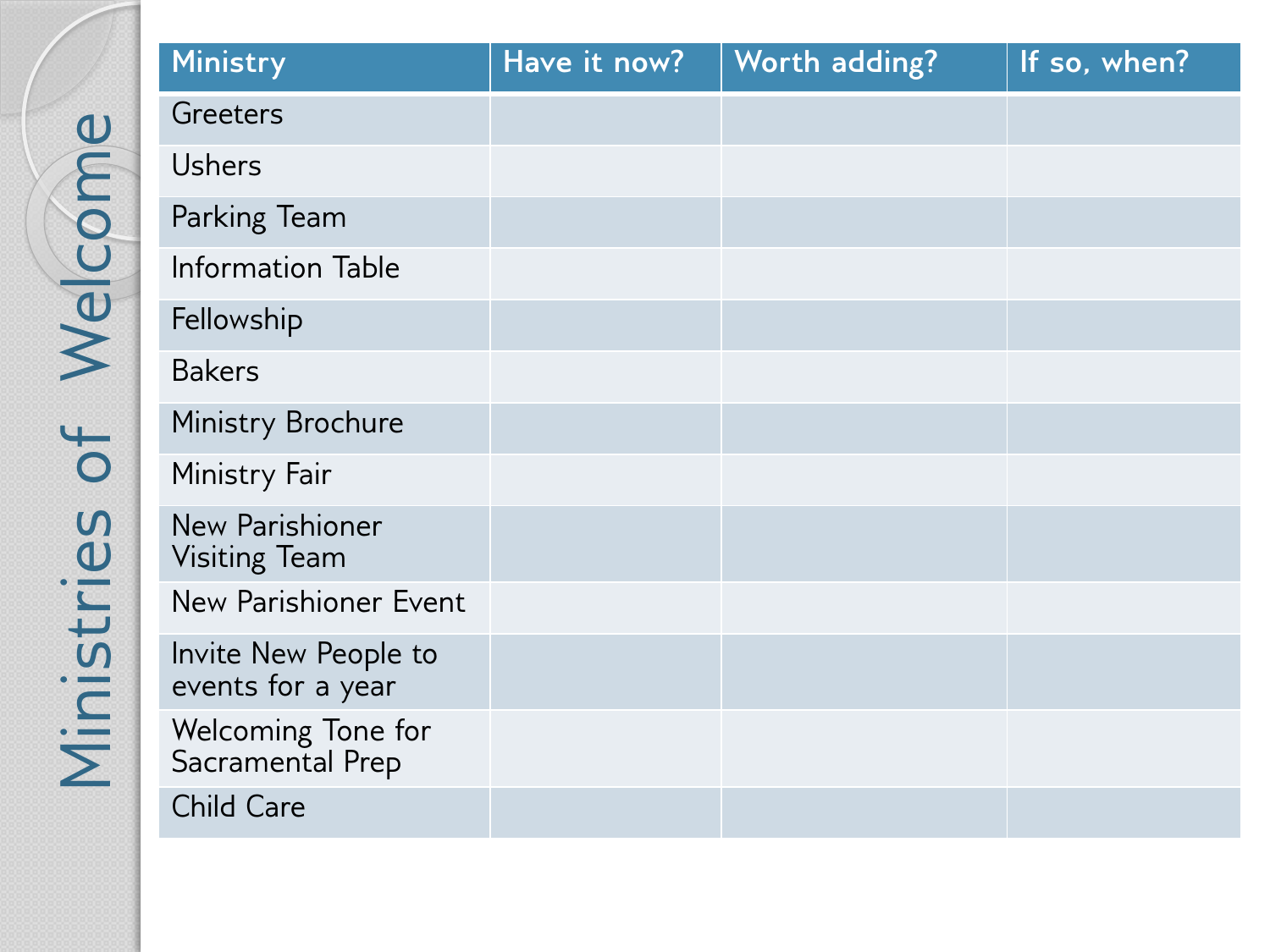

| Ministry | Have it now? | Worth adding? | If so, when? |
| --- | --- | --- | --- |
| Greeters |  |  |  |
| Ushers |  |  |  |
| Parking Team |  |  |  |
| Information Table |  |  |  |
| Fellowship |  |  |  |
| Bakers |  |  |  |
| Ministry Brochure |  |  |  |
| Ministry Fair |  |  |  |
| New Parishioner Visiting Team |  |  |  |
| New Parishioner Event |  |  |  |
| Invite New People to events for a year |  |  |  |
| Welcoming Tone for Sacramental Prep |  |  |  |
| Child Care |  |  |  |
# Ministries of  Welcome